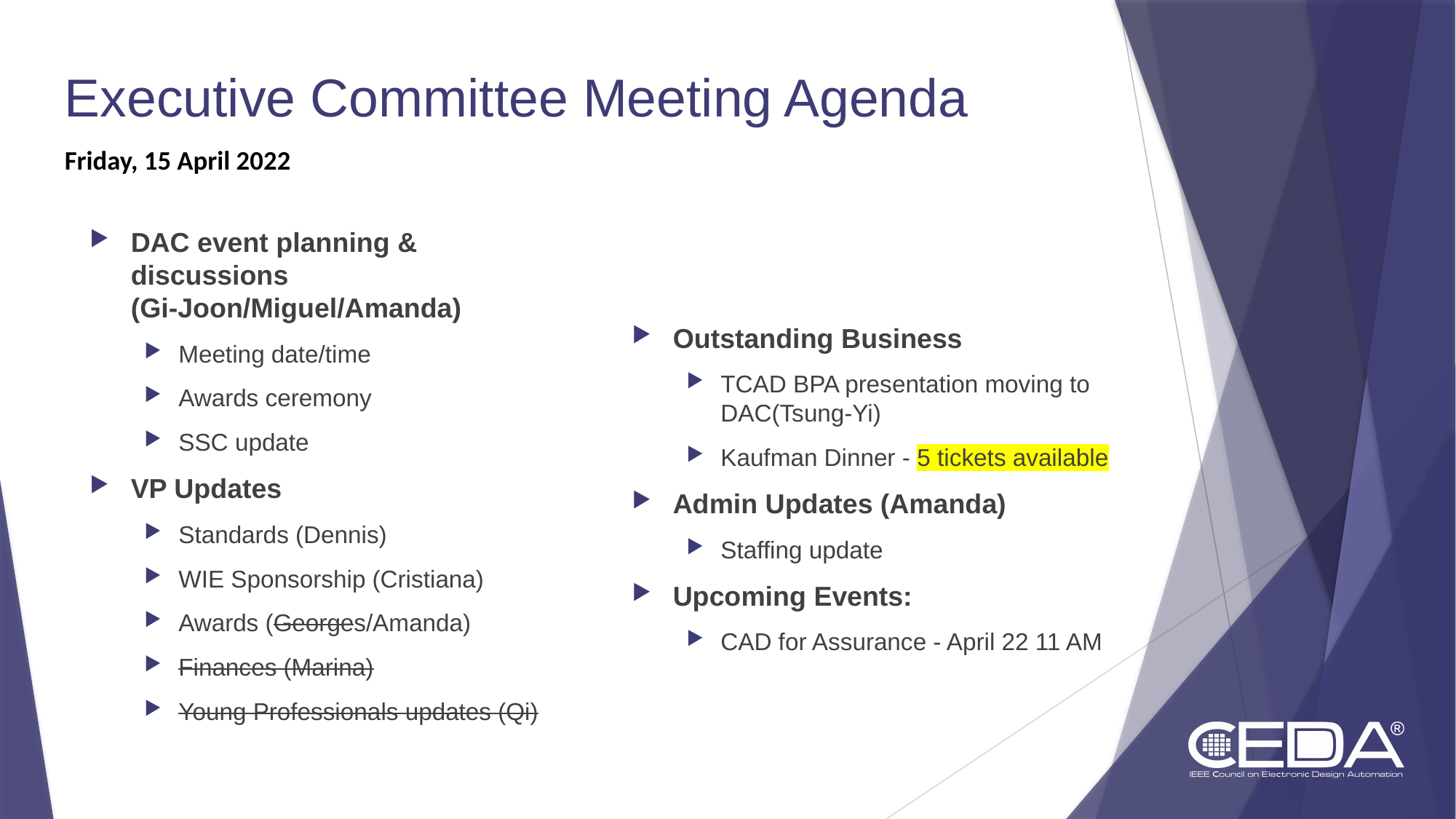

# Executive Committee Meeting Agenda Friday, 15 April 2022
DAC event planning & discussions (Gi-Joon/Miguel/Amanda)
Meeting date/time
Awards ceremony
SSC update
VP Updates
Standards (Dennis)
WIE Sponsorship (Cristiana)
Awards (Georges/Amanda)
Finances (Marina)
Young Professionals updates (Qi)

Outstanding Business
TCAD BPA presentation moving to DAC(Tsung-Yi)
Kaufman Dinner - 5 tickets available
Admin Updates (Amanda)
Staffing update
Upcoming Events:
CAD for Assurance - April 22 11 AM